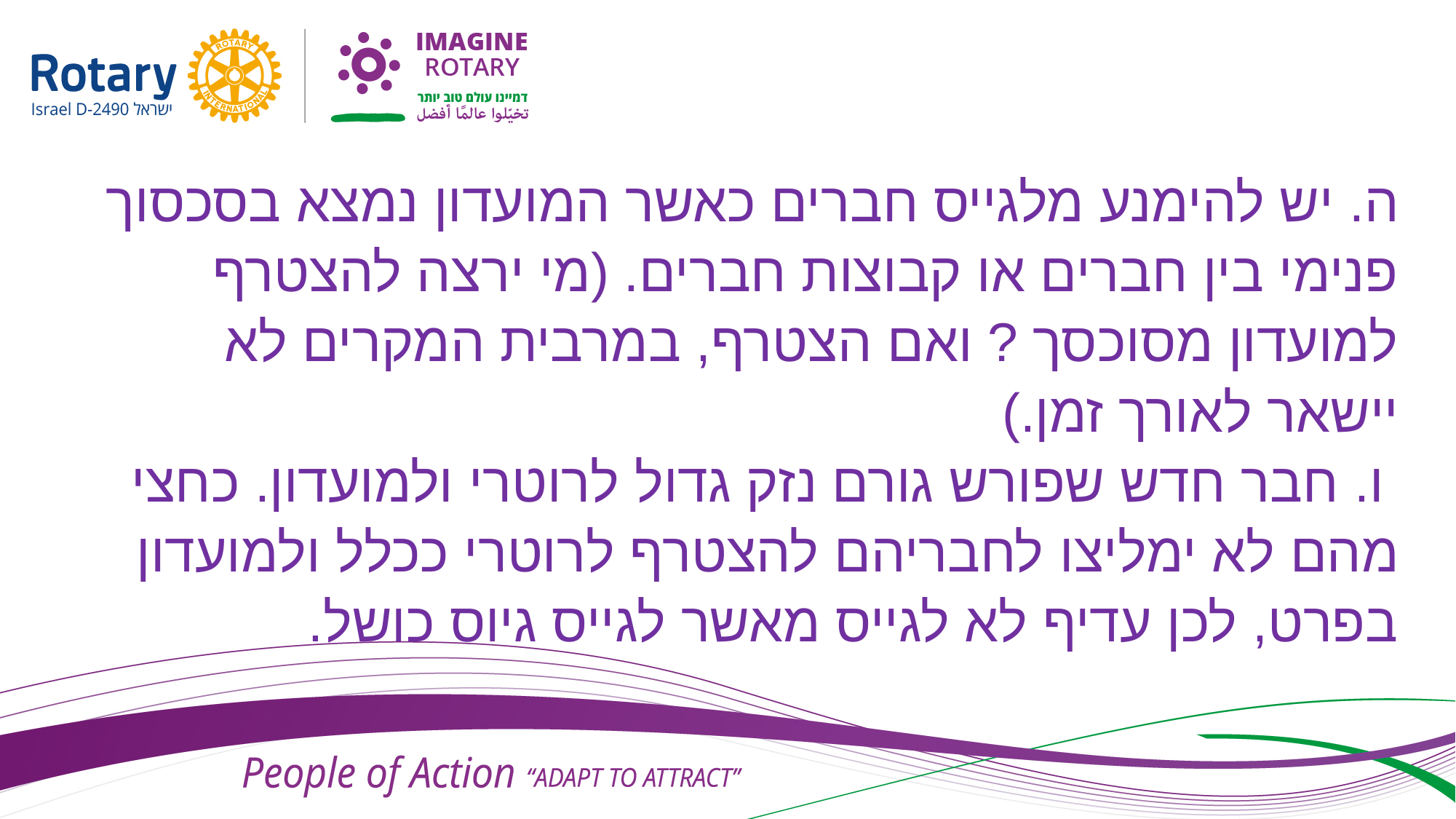

ה. 	יש להימנע מלגייס חברים כאשר המועדון נמצא בסכסוך 	פנימי בין חברים או קבוצות חברים. (מי ירצה להצטרף 	למועדון מסוכסך ? ואם הצטרף, במרבית המקרים לא 	יישאר לאורך זמן.)
 ו. 	חבר חדש שפורש גורם נזק גדול לרוטרי ולמועדון. כחצי 	מהם לא ימליצו 	לחבריהם להצטרף לרוטרי ככלל ולמועדון	בפרט, לכן עדיף לא לגייס מאשר לגייס גיוס כושל.